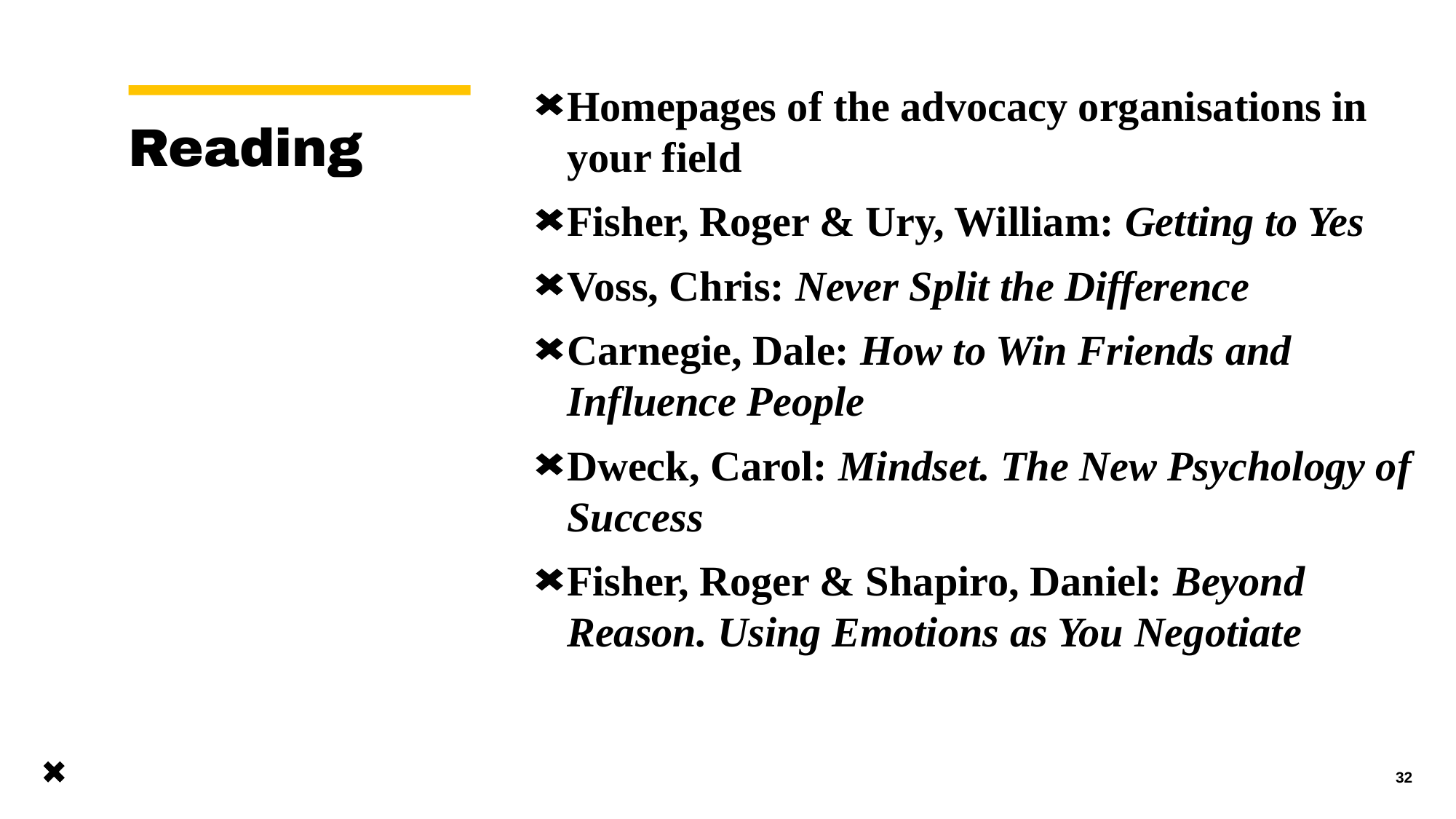

Homepages of the advocacy organisations in your field
Fisher, Roger & Ury, William: Getting to Yes
Voss, Chris: Never Split the Difference
Carnegie, Dale: How to Win Friends and Influence People
Dweck, Carol: Mindset. The New Psychology of Success
Fisher, Roger & Shapiro, Daniel: Beyond Reason. Using Emotions as You Negotiate
# Reading
32